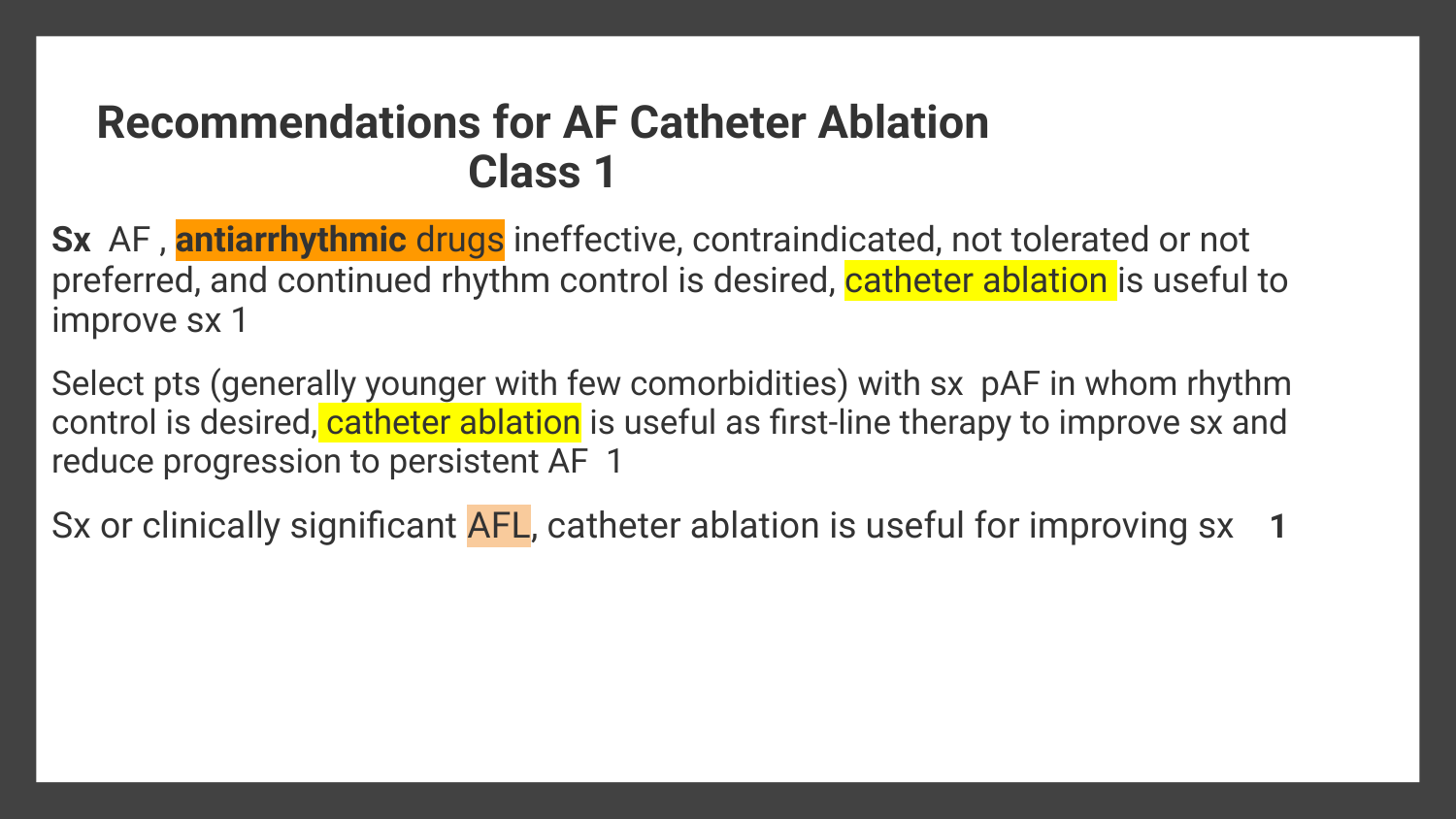

# Recommendations for AF Catheter Ablation
Class 1
Sx  AF , antiarrhythmic drugs ineffective, contraindicated, not tolerated or not preferred, and continued rhythm control is desired, catheter ablation is useful to improve sx 1
Select pts (generally younger with few comorbidities) with sx  pAF in whom rhythm control is desired, catheter ablation is useful as first-line therapy to improve sx and reduce progression to persistent AF  1
Sx or clinically significant AFL, catheter ablation is useful for improving sx    1